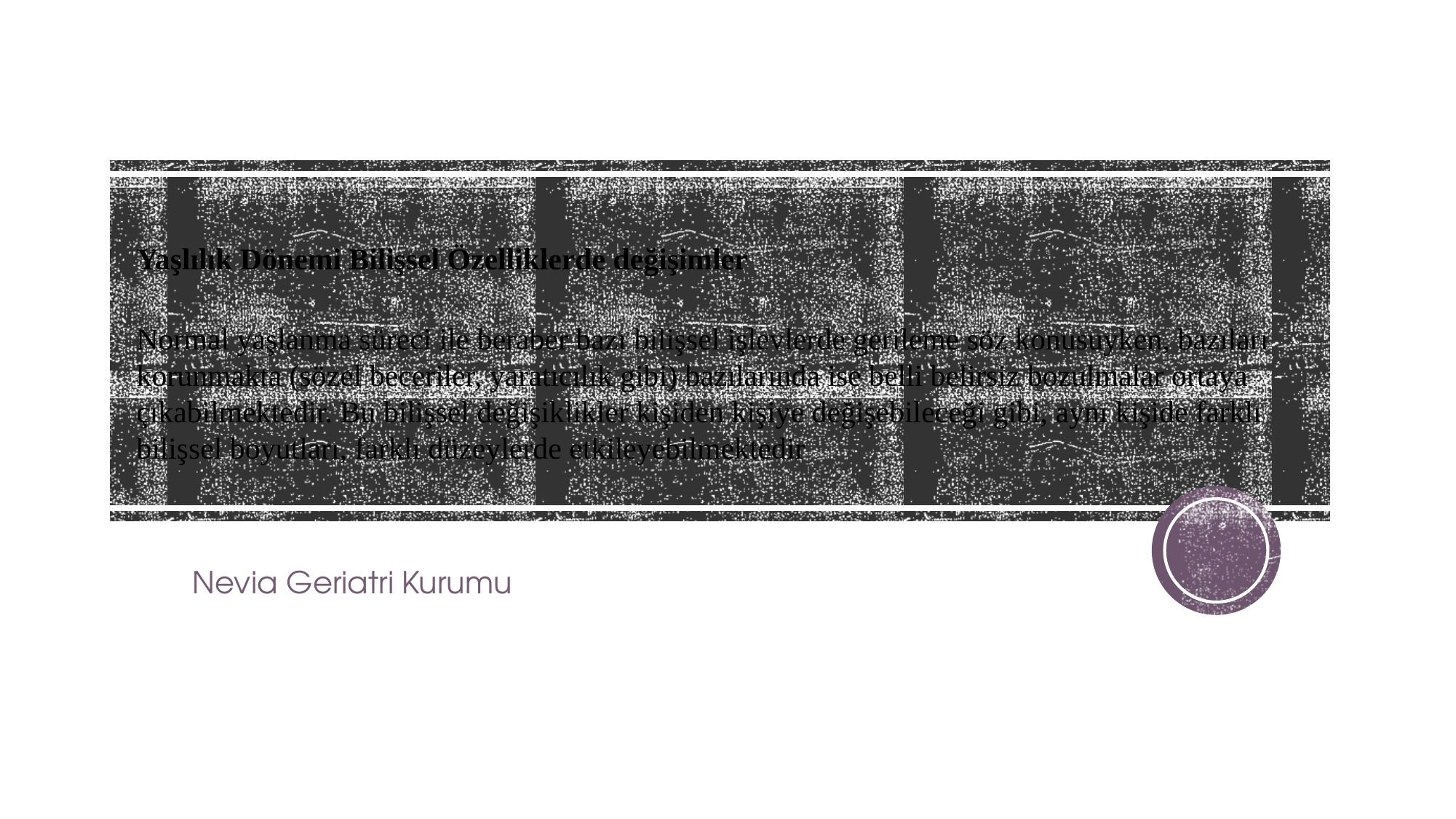

# Yaşlılık Dönemi Bilişsel Özelliklerde değişimler Normal yaşlanma süreci ile beraber bazı bilişsel işlevlerde gerileme söz konusuyken, bazıları korunmakta (sözel beceriler, yaratıcılık gibi) bazılarında ise belli belirsiz bozulmalar ortaya çıkabilmektedir. Bu bilişsel değişiklikler kişiden kişiye değişebileceği gibi, aynı kişide farklı bilişsel boyutları, farklı düzeylerde etkileyebilmektedir
Nevia Geriatri Kurumu